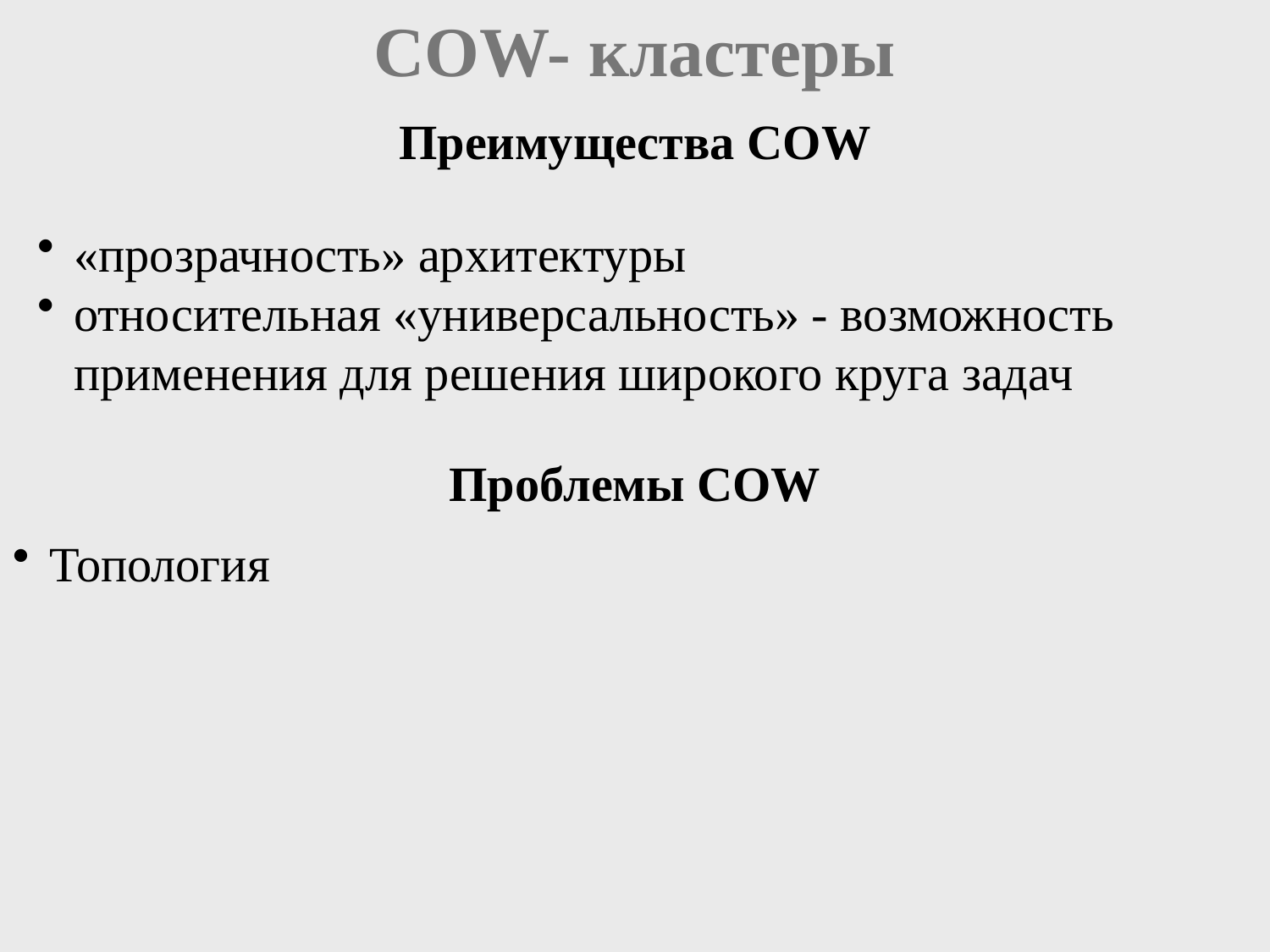

# COW- кластеры
Преимущества COW
«прозрачность» архитектуры
относительная «универсальность» - возможность применения для решения широкого круга задач
Проблемы COW
Топология